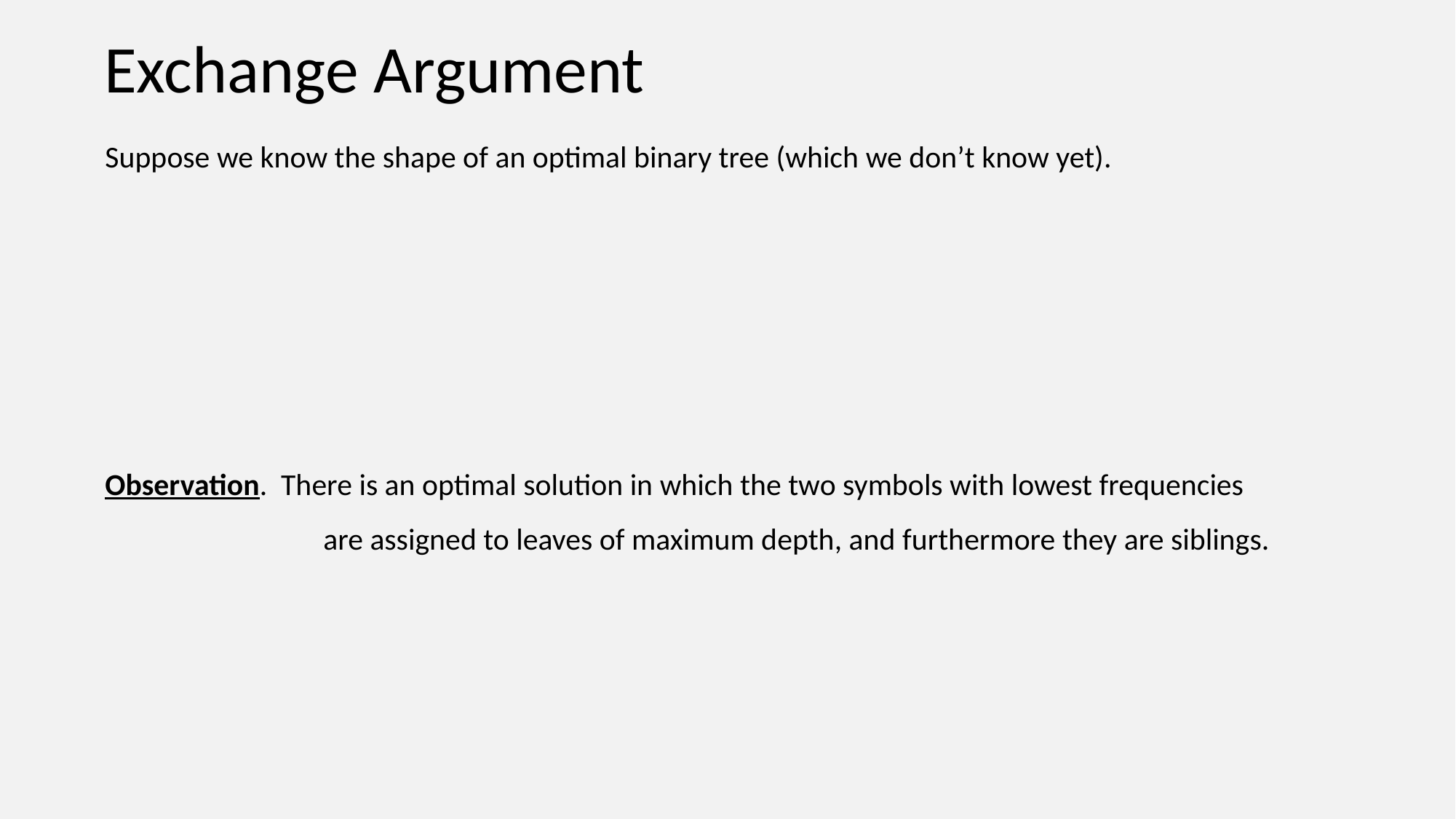

# Exchange Argument
Suppose we know the shape of an optimal binary tree (which we don’t know yet).

Observation.  There is an optimal solution in which the two symbols with lowest frequencies
		are assigned to leaves of maximum depth, and furthermore they are siblings.